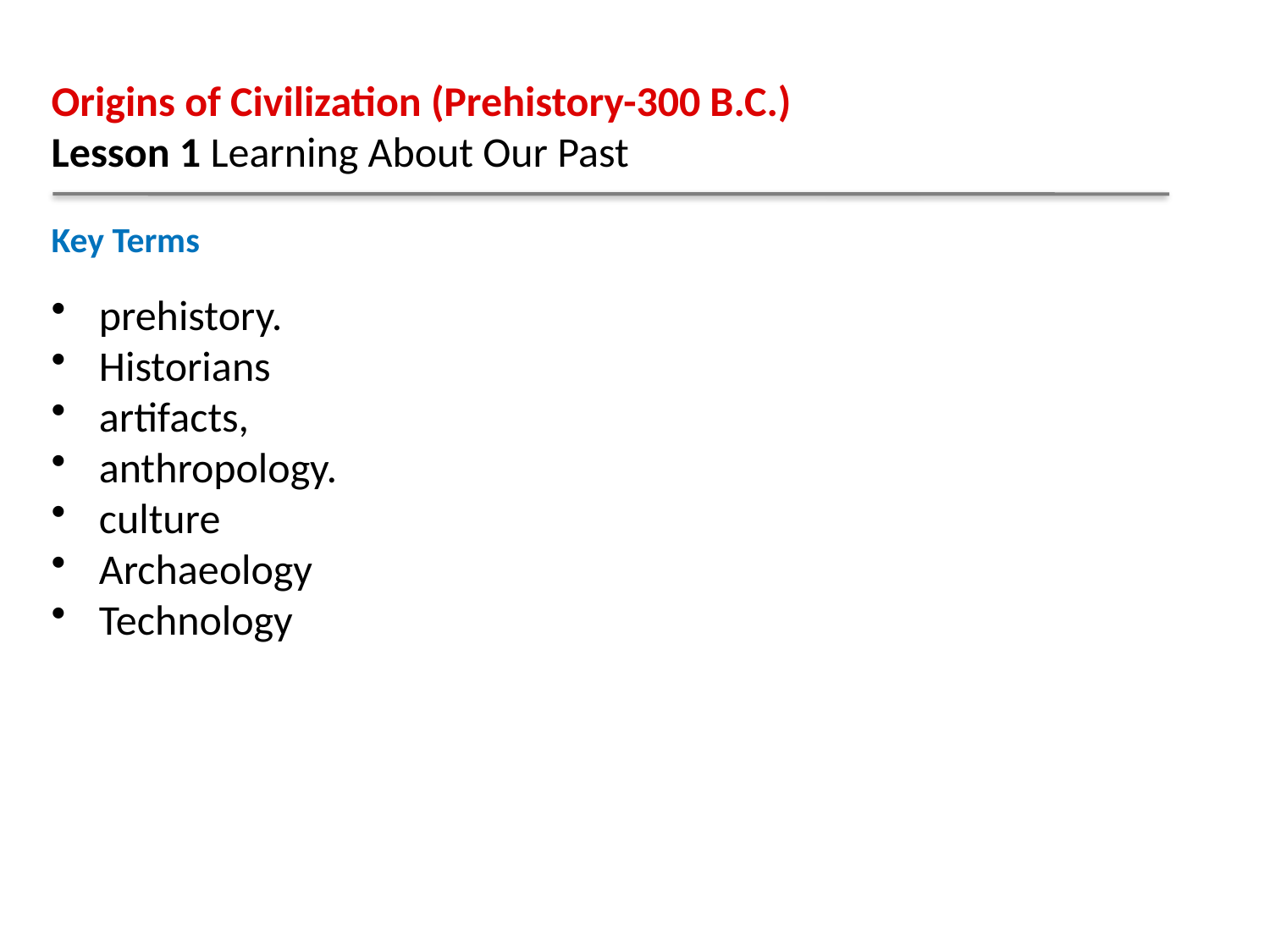

Origins of Civilization (Prehistory-300 B.C.)
Lesson 1 Learning About Our Past
Key Terms
prehistory.
Historians
artifacts,
anthropology.
culture
Archaeology
Technology